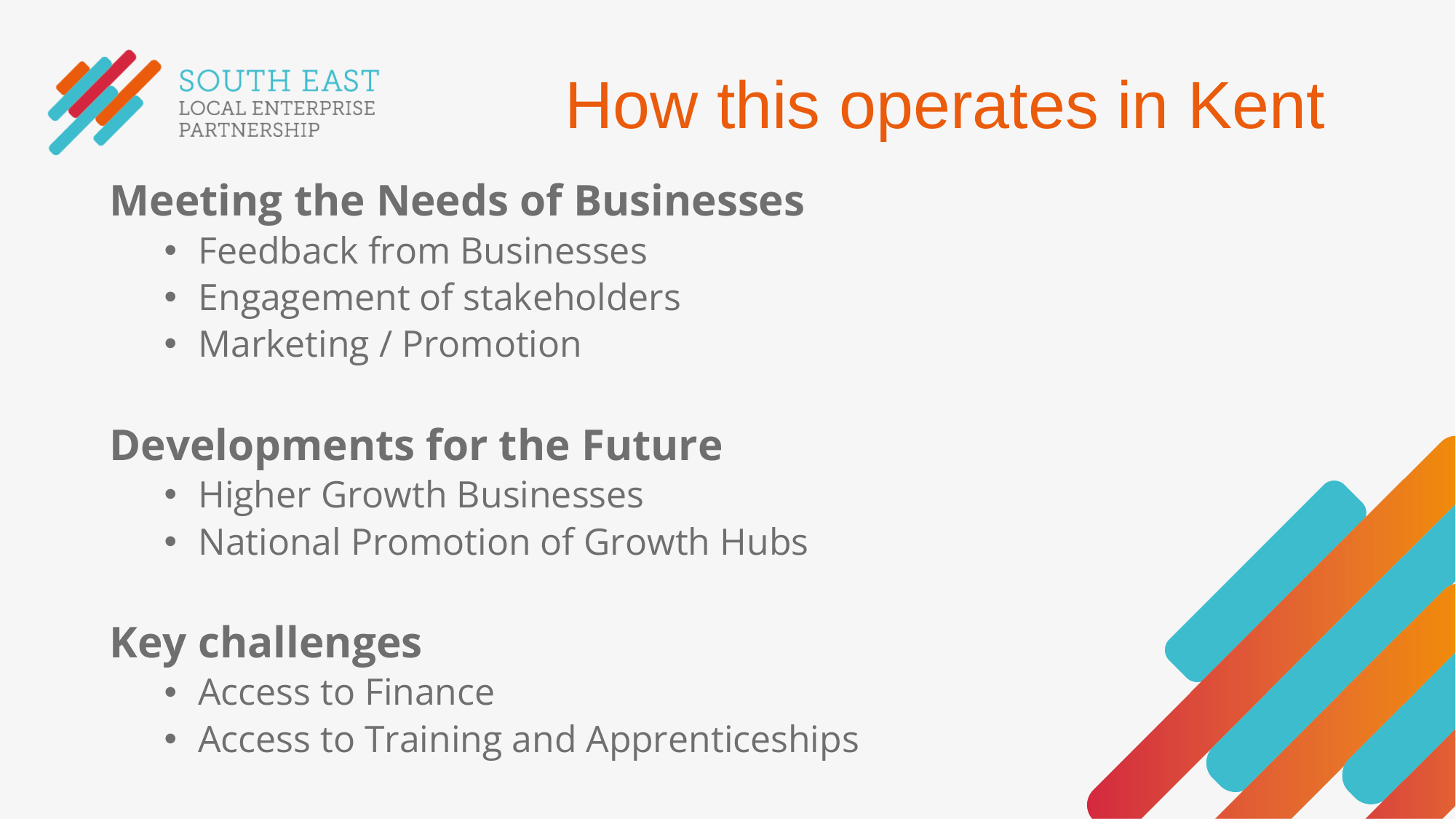

# How this operates in Kent
Meeting the Needs of Businesses
Feedback from Businesses
Engagement of stakeholders
Marketing / Promotion

Developments for the Future
Higher Growth Businesses
National Promotion of Growth Hubs

Key challenges
Access to Finance
Access to Training and Apprenticeships